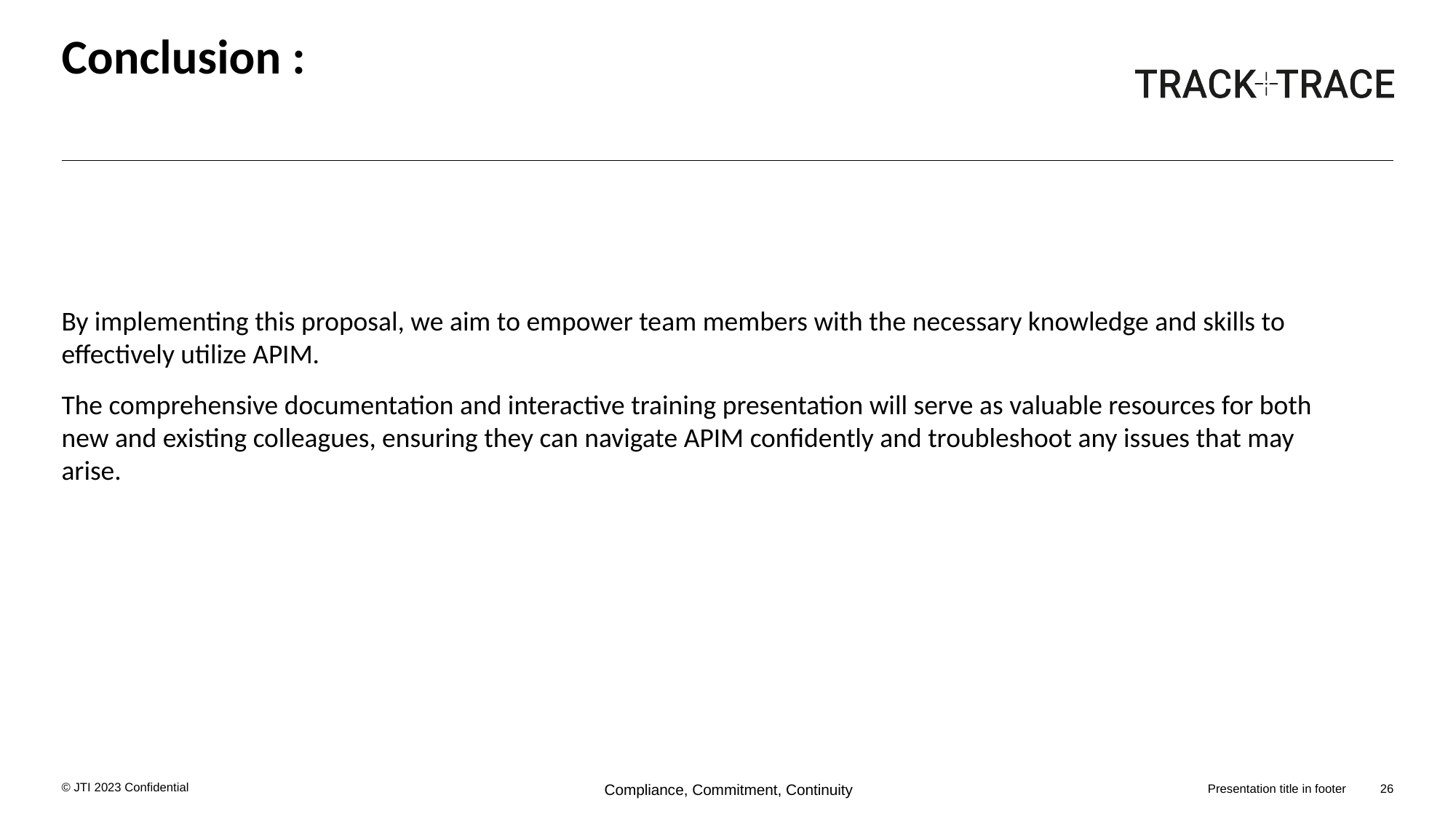

# Conclusion :
By implementing this proposal, we aim to empower team members with the necessary knowledge and skills to effectively utilize APIM.
The comprehensive documentation and interactive training presentation will serve as valuable resources for both new and existing colleagues, ensuring they can navigate APIM confidently and troubleshoot any issues that may arise.
Presentation title in footer
26